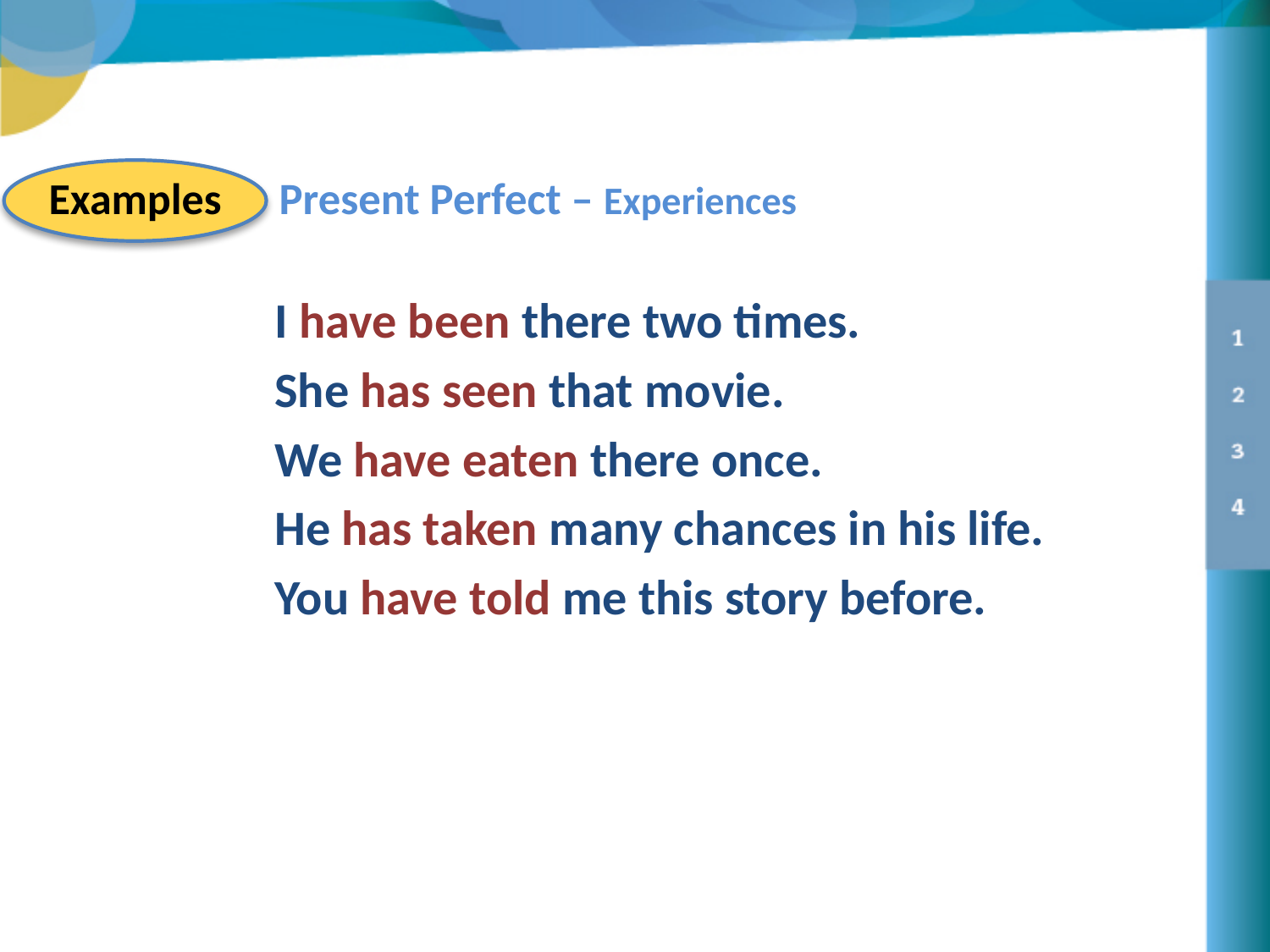

Examples
Present Perfect – Experiences

	I have been there two times.
	She has seen that movie.
	We have eaten there once.
	He has taken many chances in his life.
	You have told me this story before.